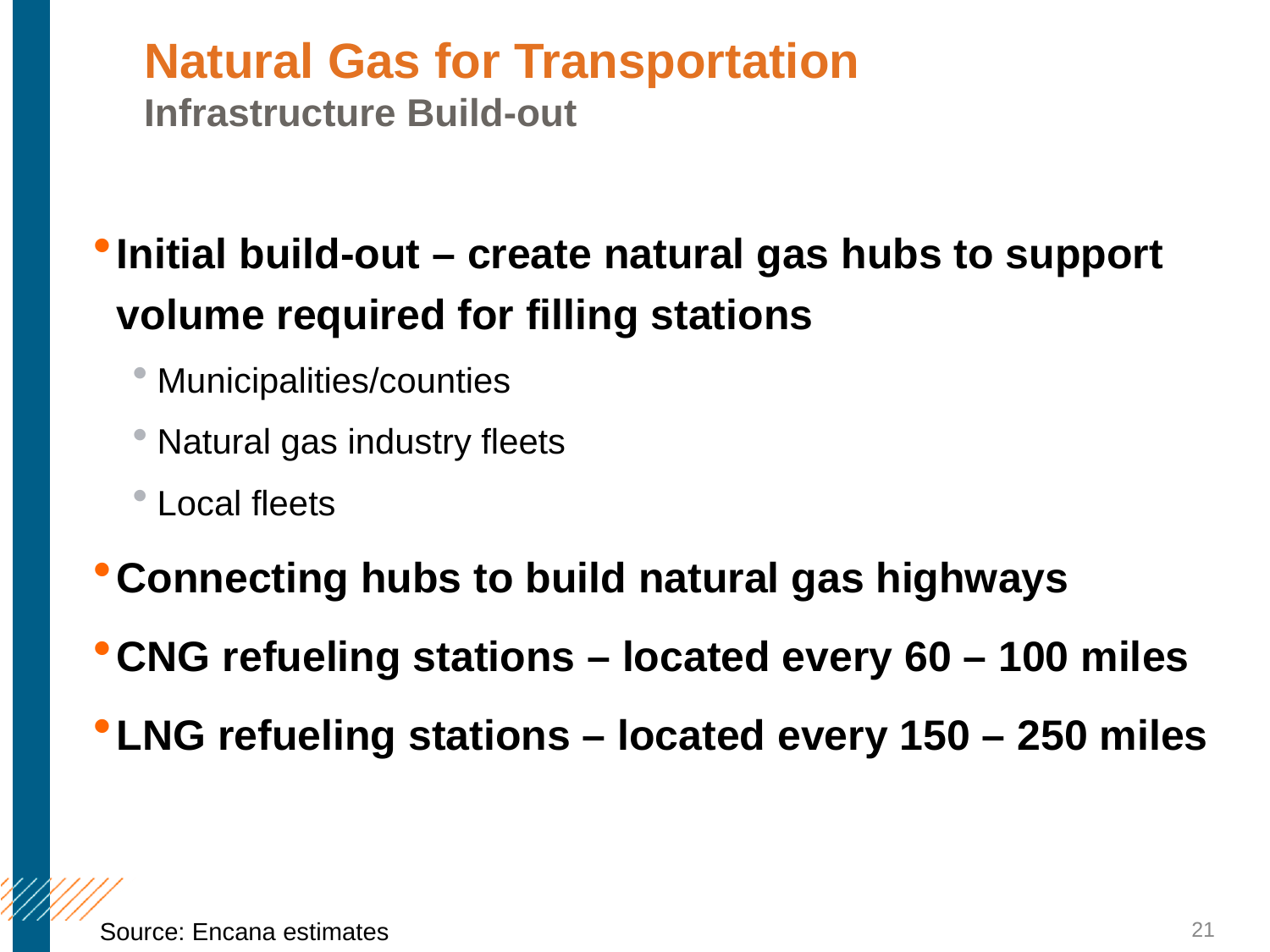

# Natural Gas for Transportation Infrastructure Build-out
Initial build-out – create natural gas hubs to support volume required for filling stations
Municipalities/counties
Natural gas industry fleets
Local fleets
Connecting hubs to build natural gas highways
CNG refueling stations – located every 60 – 100 miles
LNG refueling stations – located every 150 – 250 miles
21
Source: Encana estimates